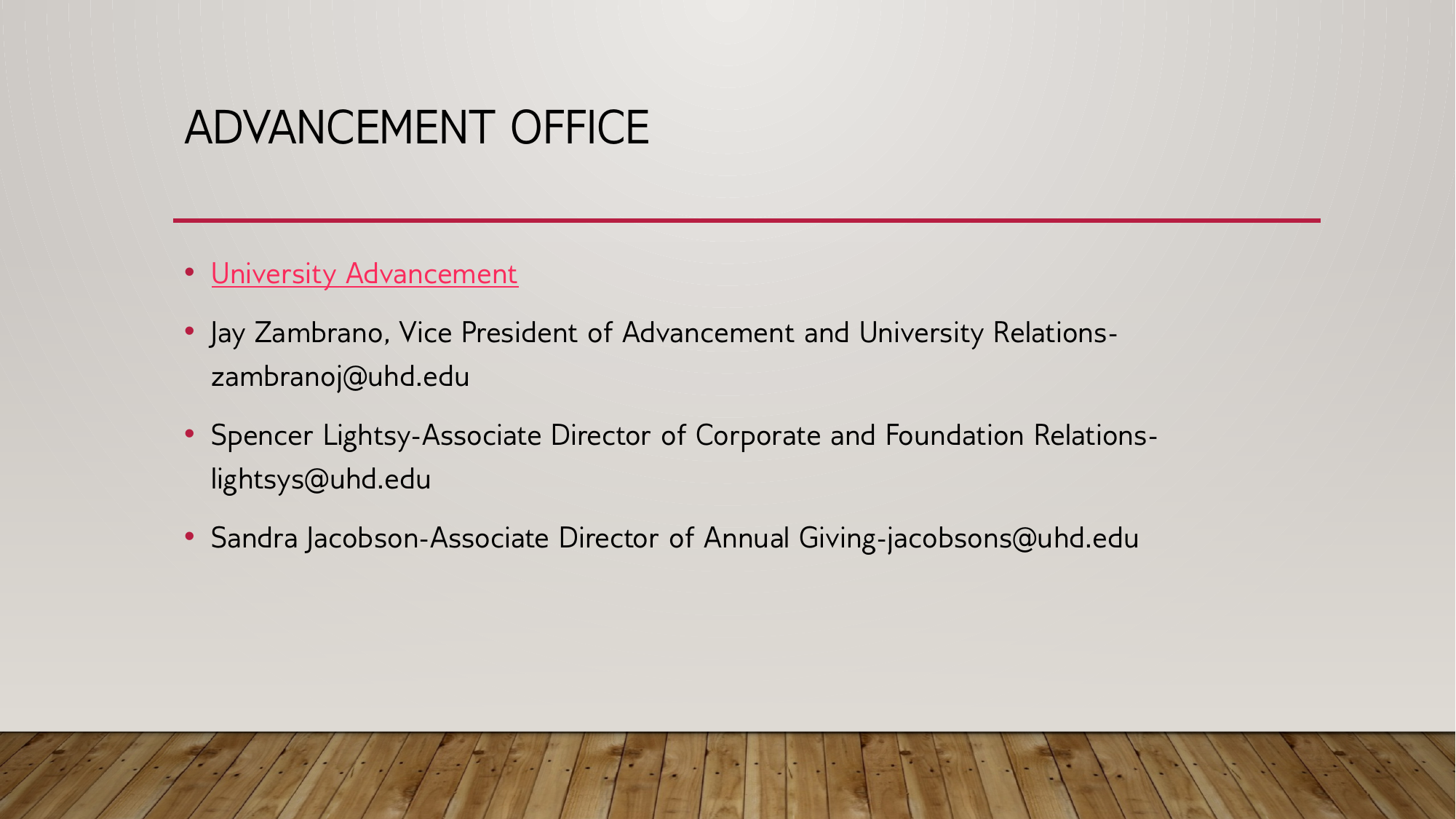

# Advancement Office
University Advancement
Jay Zambrano, Vice President of Advancement and University Relations- zambranoj@uhd.edu
Spencer Lightsy-Associate Director of Corporate and Foundation Relations- lightsys@uhd.edu
Sandra Jacobson-Associate Director of Annual Giving-jacobsons@uhd.edu